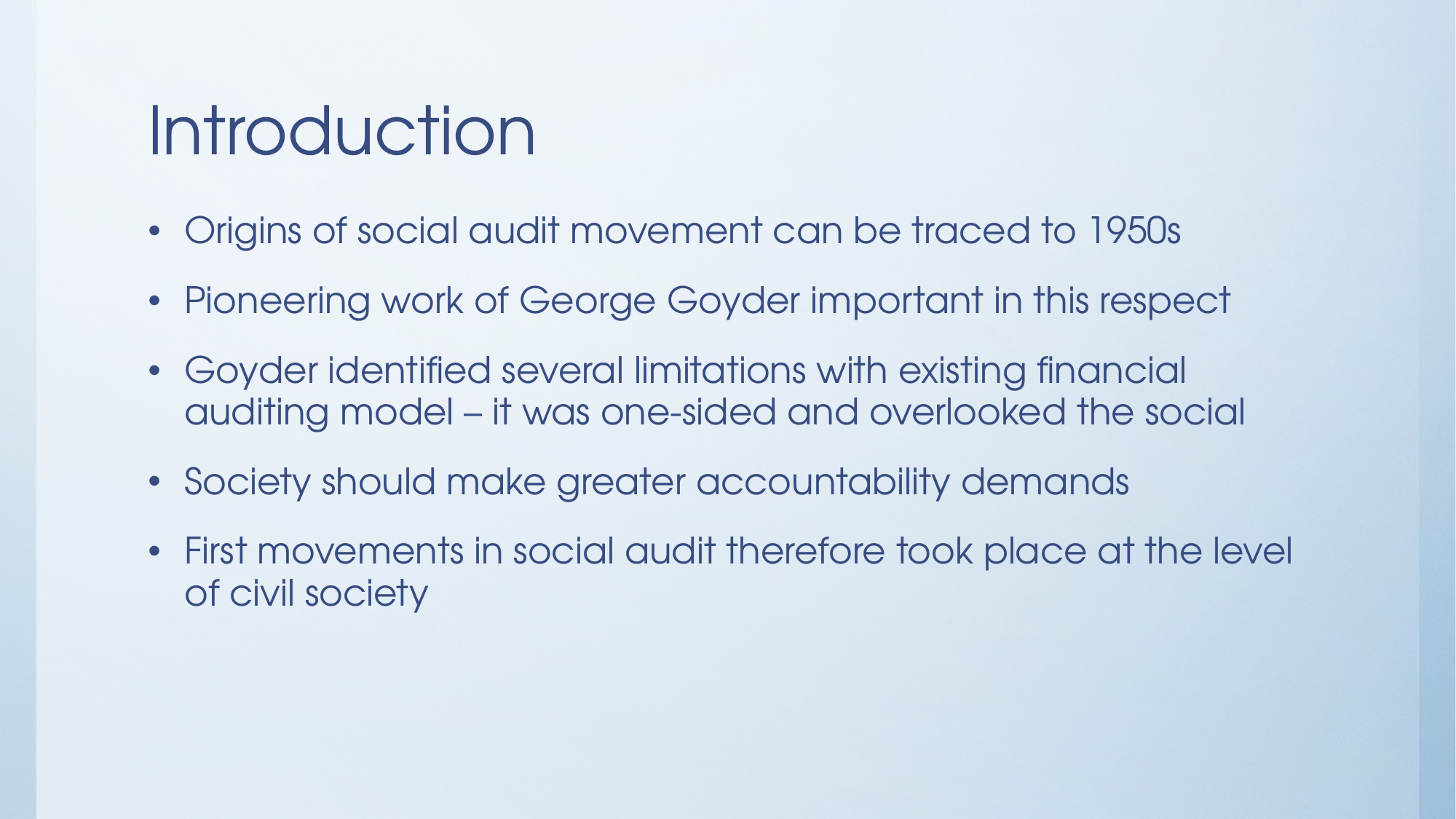

# Introduction
Origins of social audit movement can be traced to 1950s
Pioneering work of George Goyder important in this respect
Goyder identified several limitations with existing financial auditing model – it was one-sided and overlooked the social
Society should make greater accountability demands
First movements in social audit therefore took place at the level of civil society